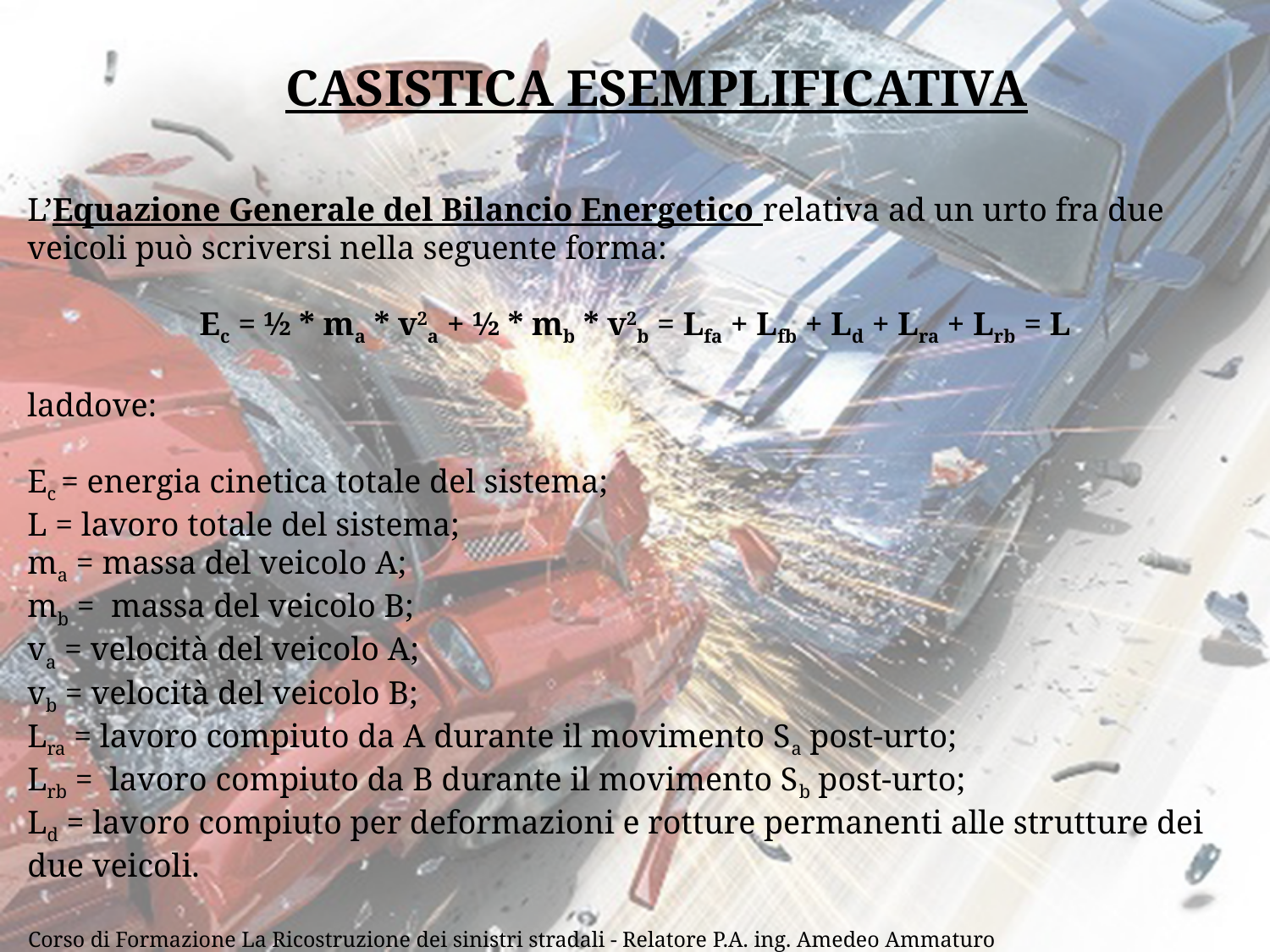

CASISTICA ESEMPLIFICATIVA
L’Equazione Generale del Bilancio Energetico relativa ad un urto fra due veicoli può scriversi nella seguente forma:

Ec = ½ * ma * v2a + ½ * mb * v2b = Lfa + Lfb + Ld + Lra + Lrb = L

laddove:

Ec = energia cinetica totale del sistema;
L = lavoro totale del sistema;
ma = massa del veicolo A;
mb =  massa del veicolo B;
va = velocità del veicolo A;
vb = velocità del veicolo B;
Lra = lavoro compiuto da A durante il movimento Sa post-urto;
Lrb =  lavoro compiuto da B durante il movimento Sb post-urto;
Ld = lavoro compiuto per deformazioni e rotture permanenti alle strutture dei due veicoli.
2
Corso di Formazione La Ricostruzione dei sinistri stradali - Relatore P.A. ing. Amedeo Ammaturo